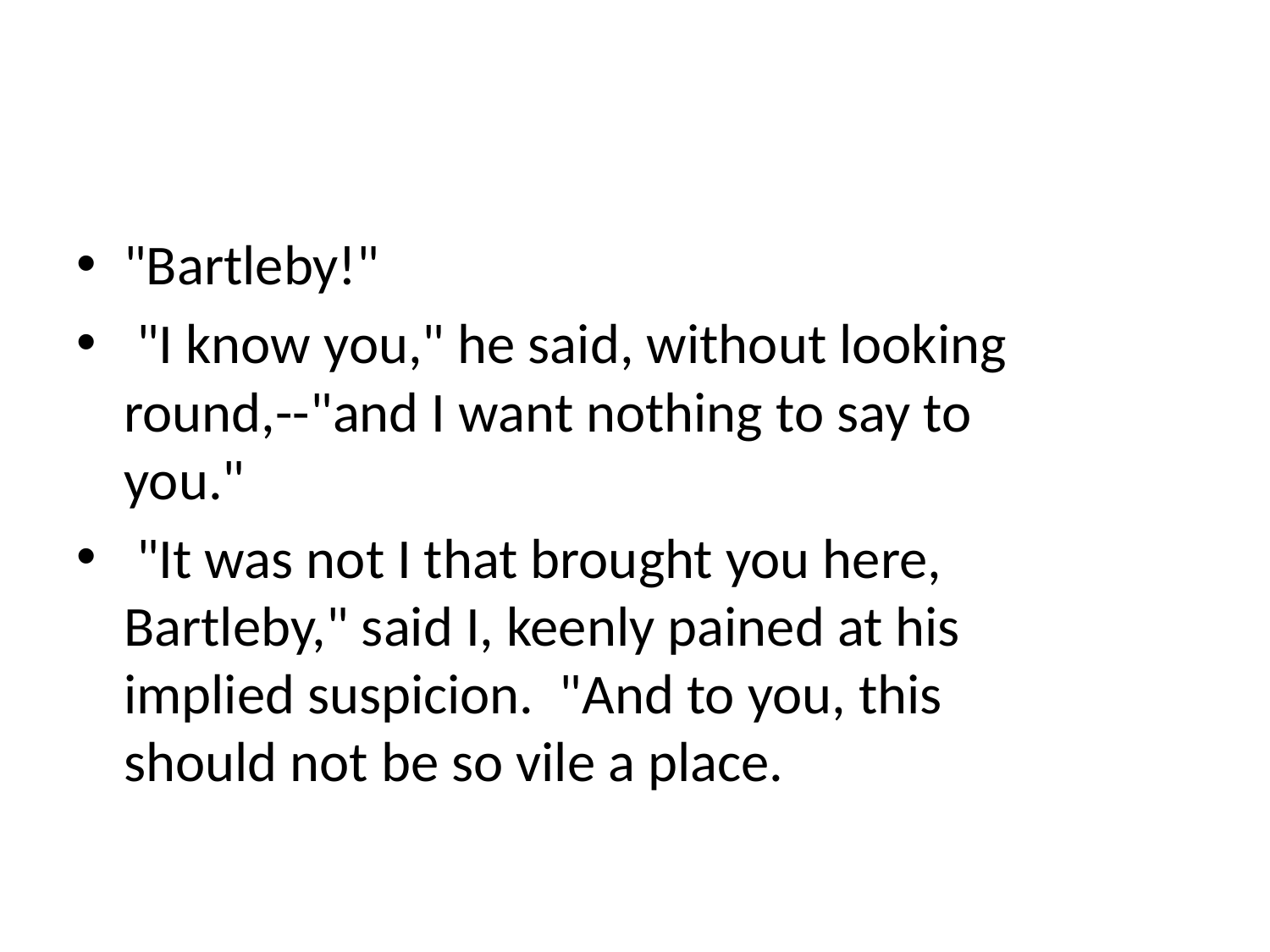

#
"Bartleby!"
 "I know you," he said, without looking round,--"and I want nothing to say to you."
 "It was not I that brought you here, Bartleby," said I, keenly pained at his implied suspicion.  "And to you, this should not be so vile a place.